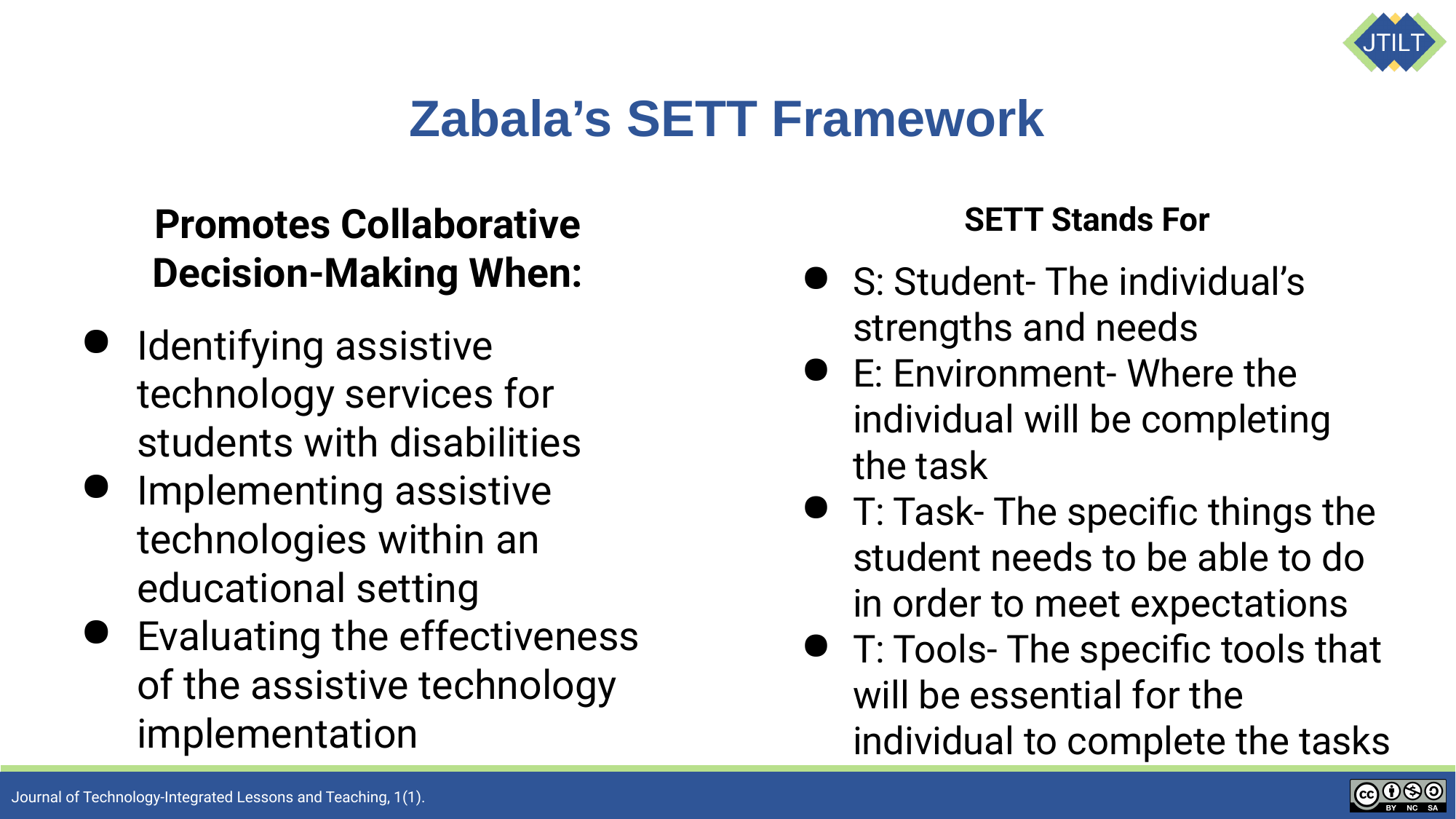

# Zabala’s SETT Framework
Promotes Collaborative Decision-Making When:
Identifying assistive technology services for students with disabilities
Implementing assistive technologies within an educational setting
Evaluating the effectiveness of the assistive technology implementation
SETT Stands For
S: Student- The individual’s strengths and needs
E: Environment- Where the individual will be completing the task
T: Task- The specific things the student needs to be able to do in order to meet expectations
T: Tools- The specific tools that will be essential for the individual to complete the tasks